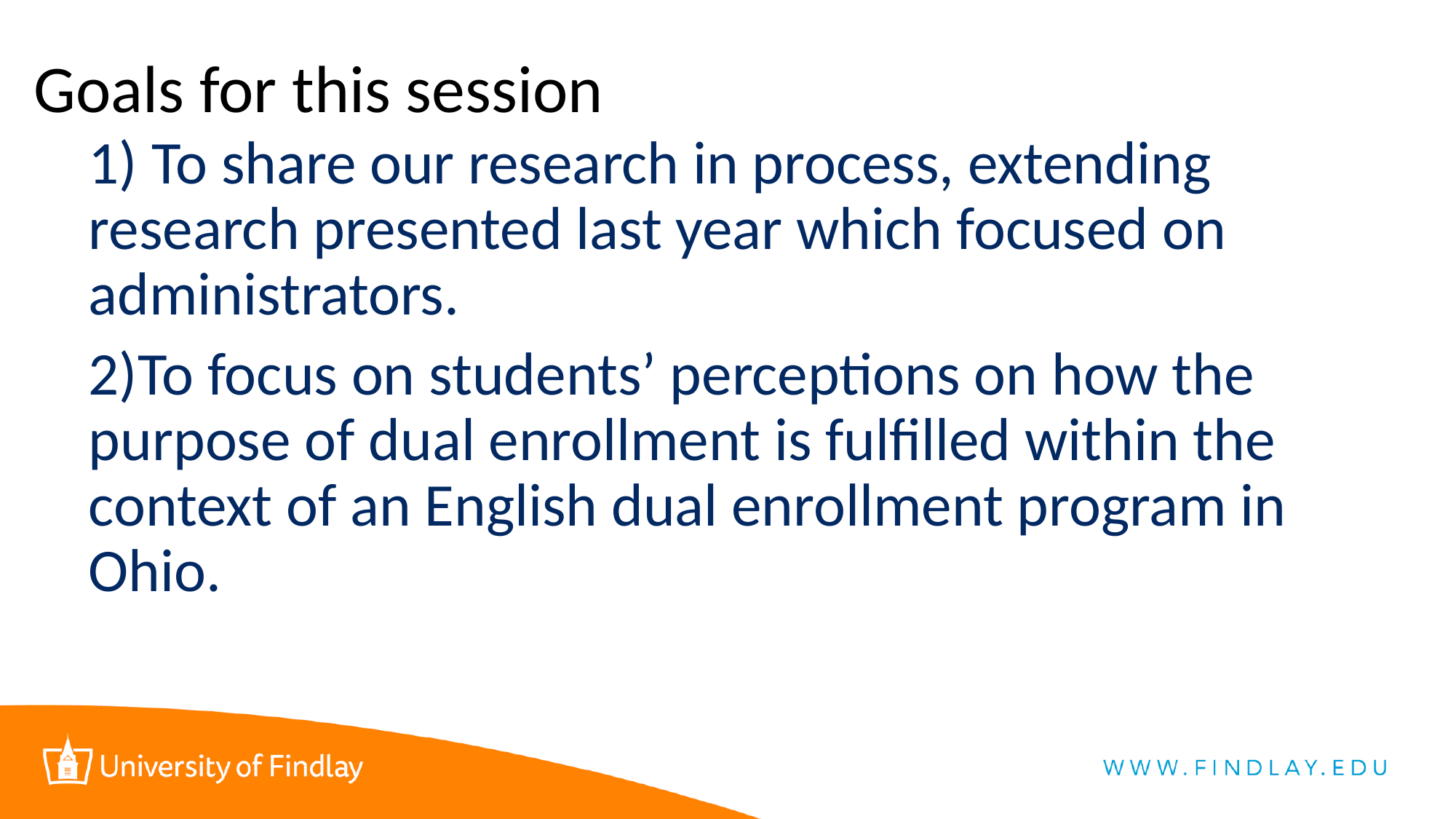

# Goals for this session
1) To share our research in process, extending research presented last year which focused on administrators.
2)To focus on students’ perceptions on how the purpose of dual enrollment is fulfilled within the context of an English dual enrollment program in Ohio.